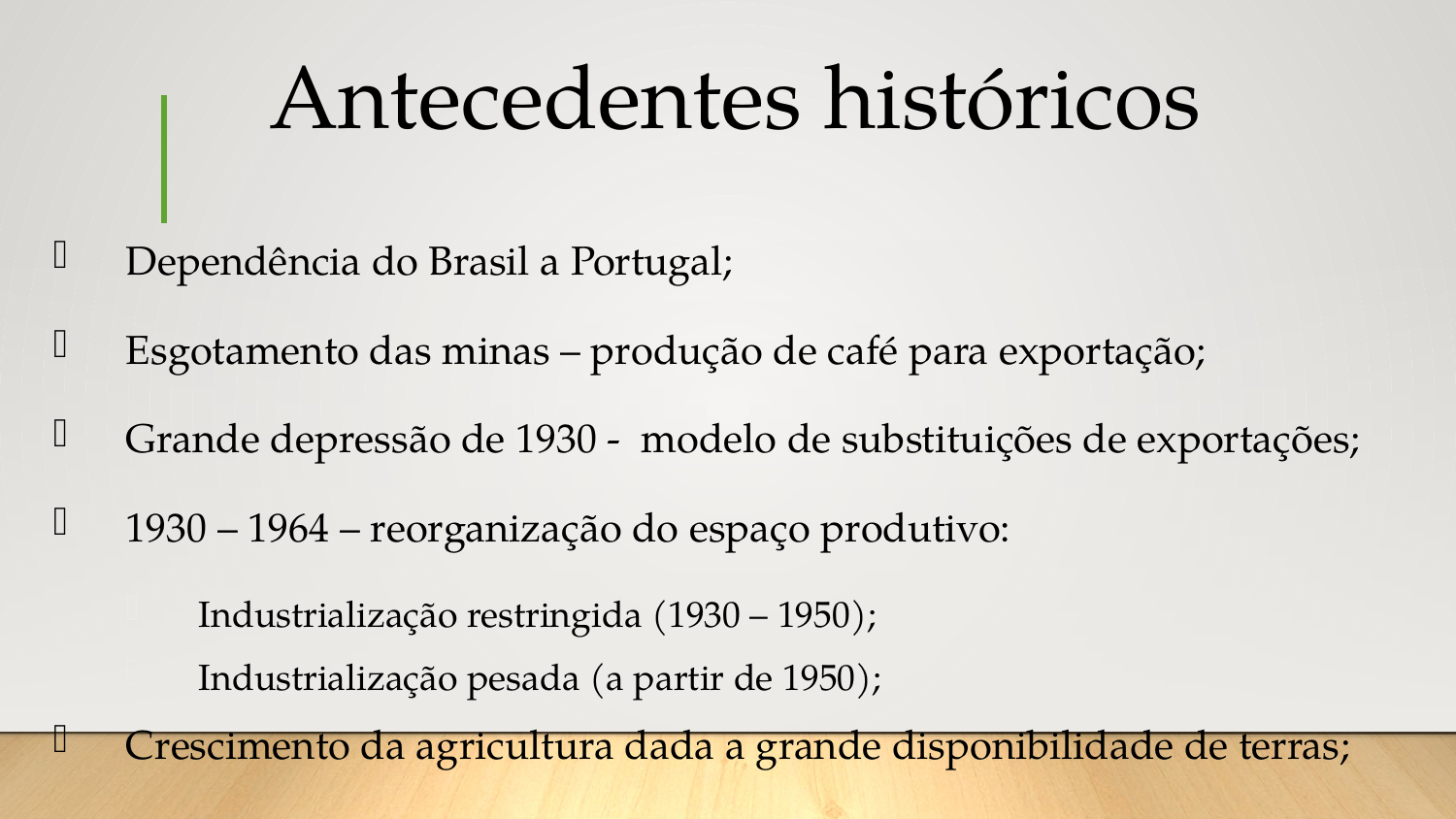

Antecedentes históricos
Dependência do Brasil a Portugal;
Esgotamento das minas – produção de café para exportação;
Grande depressão de 1930 -  modelo de substituições de exportações;
1930 – 1964 – reorganização do espaço produtivo:
Industrialização restringida (1930 – 1950);
Industrialização pesada (a partir de 1950);
Crescimento da agricultura dada a grande disponibilidade de terras;